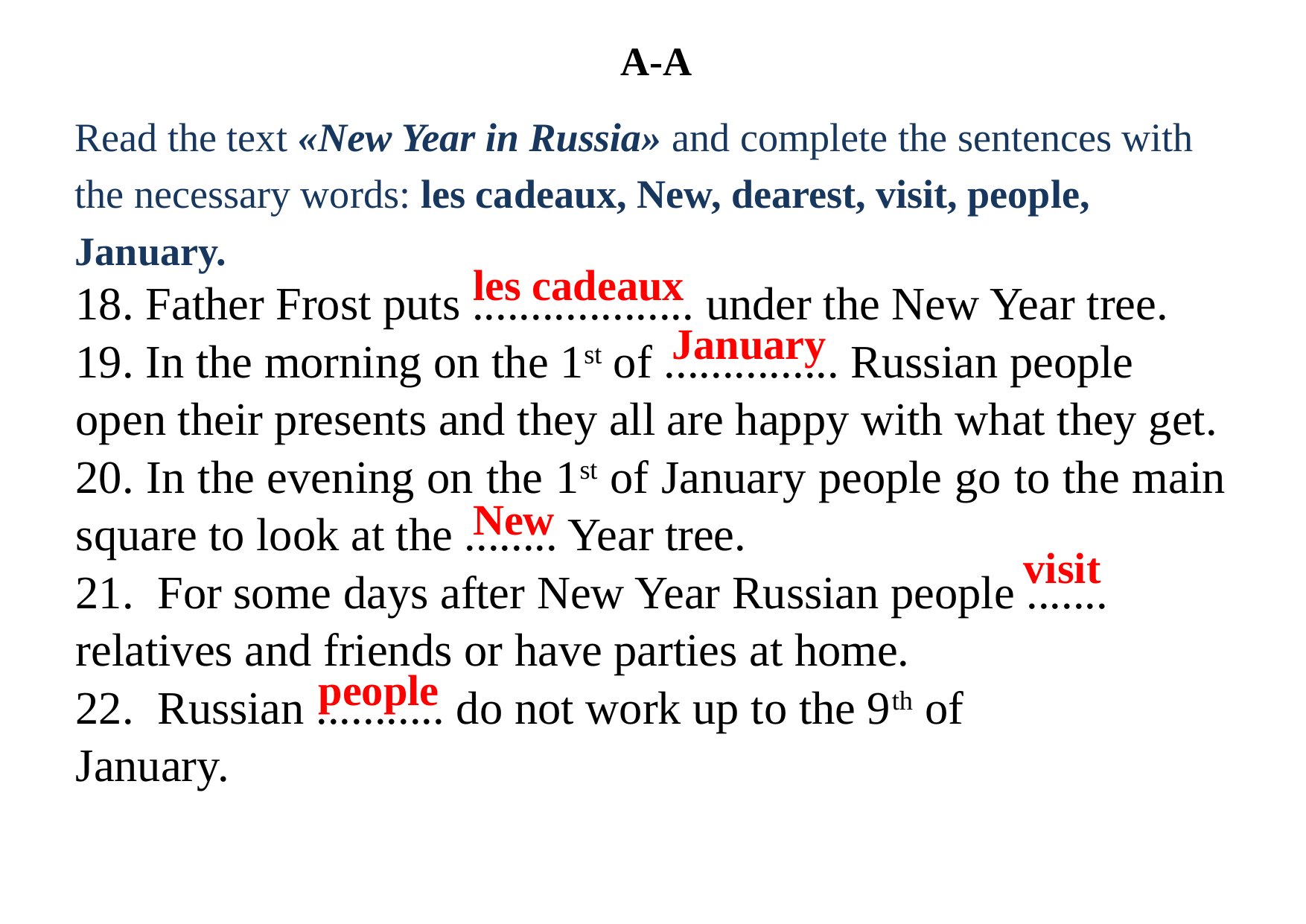

А-А
Read the text «New Year in Russia» and complete the sentences with the necessary words: les cadeaux, New, dearest, visit, people, January.
les cadeaux
18. Father Frost puts ................... under the New Year tree.
19. In the morning on the 1st of ............... Russian people
open their presents and they all are happy with what they get.
20. In the evening on the 1st of January people go to the main square to look at the ........ Year tree.
21.  For some days after New Year Russian people ....... relatives and friends or have parties at home.
22.  Russian ........... do not work up to the 9th of
January.
January
New
visit
people